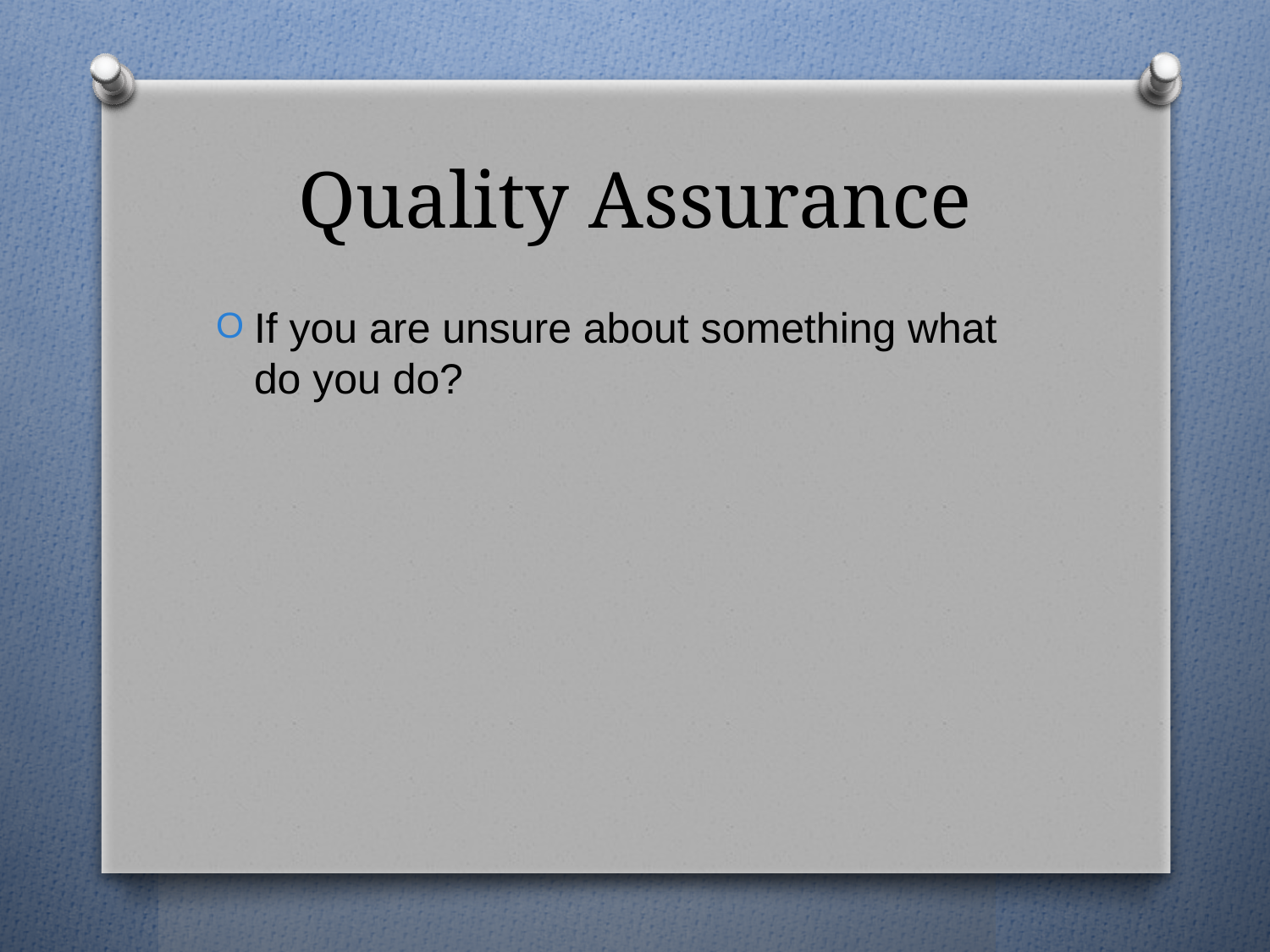

# Quality Assurance
If you are unsure about something what do you do?